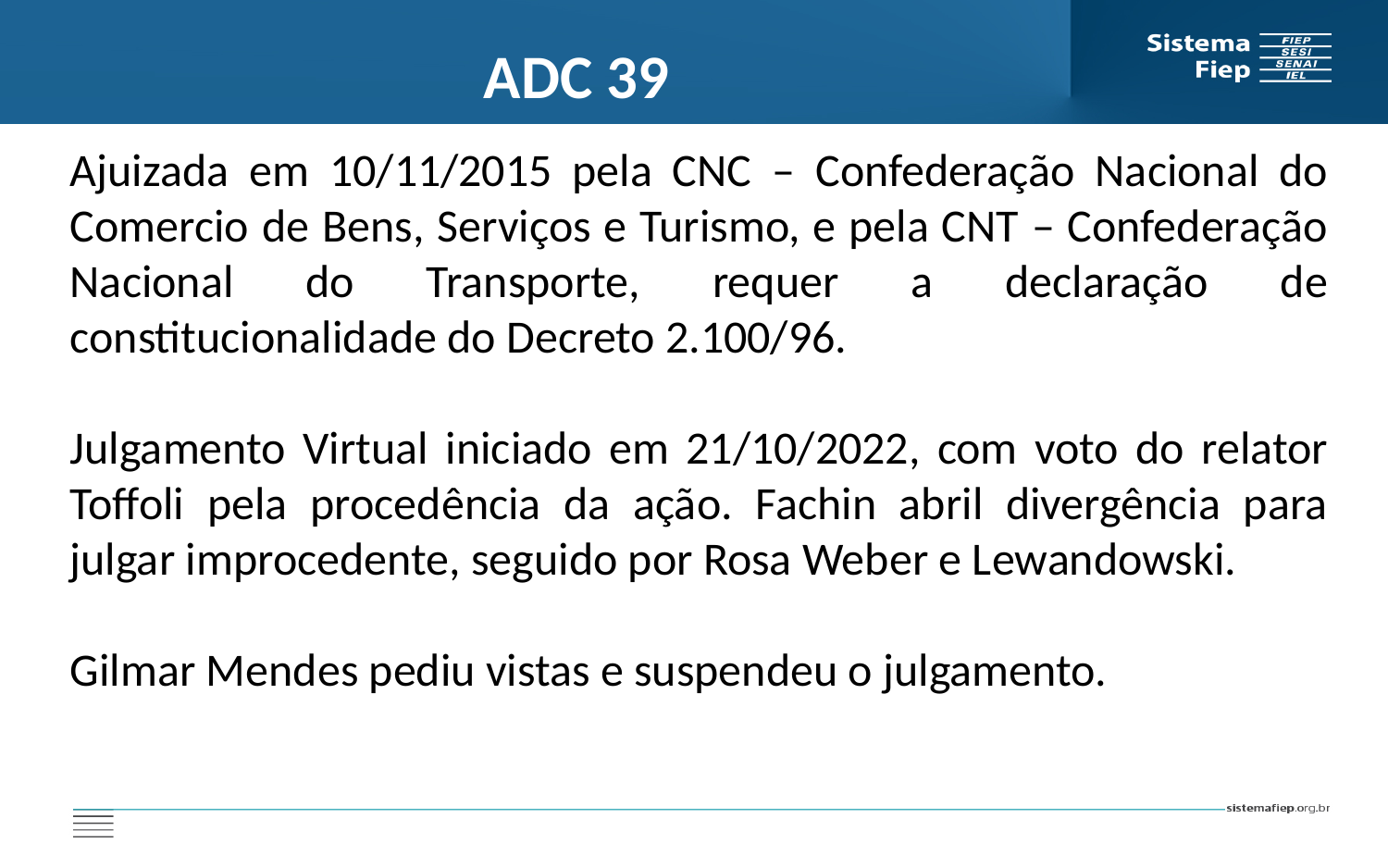

ADC 39
Ajuizada em 10/11/2015 pela CNC – Confederação Nacional do Comercio de Bens, Serviços e Turismo, e pela CNT – Confederação Nacional do Transporte, requer a declaração de constitucionalidade do Decreto 2.100/96.

Julgamento Virtual iniciado em 21/10/2022, com voto do relator Toffoli pela procedência da ação. Fachin abril divergência para julgar improcedente, seguido por Rosa Weber e Lewandowski.

Gilmar Mendes pediu vistas e suspendeu o julgamento.